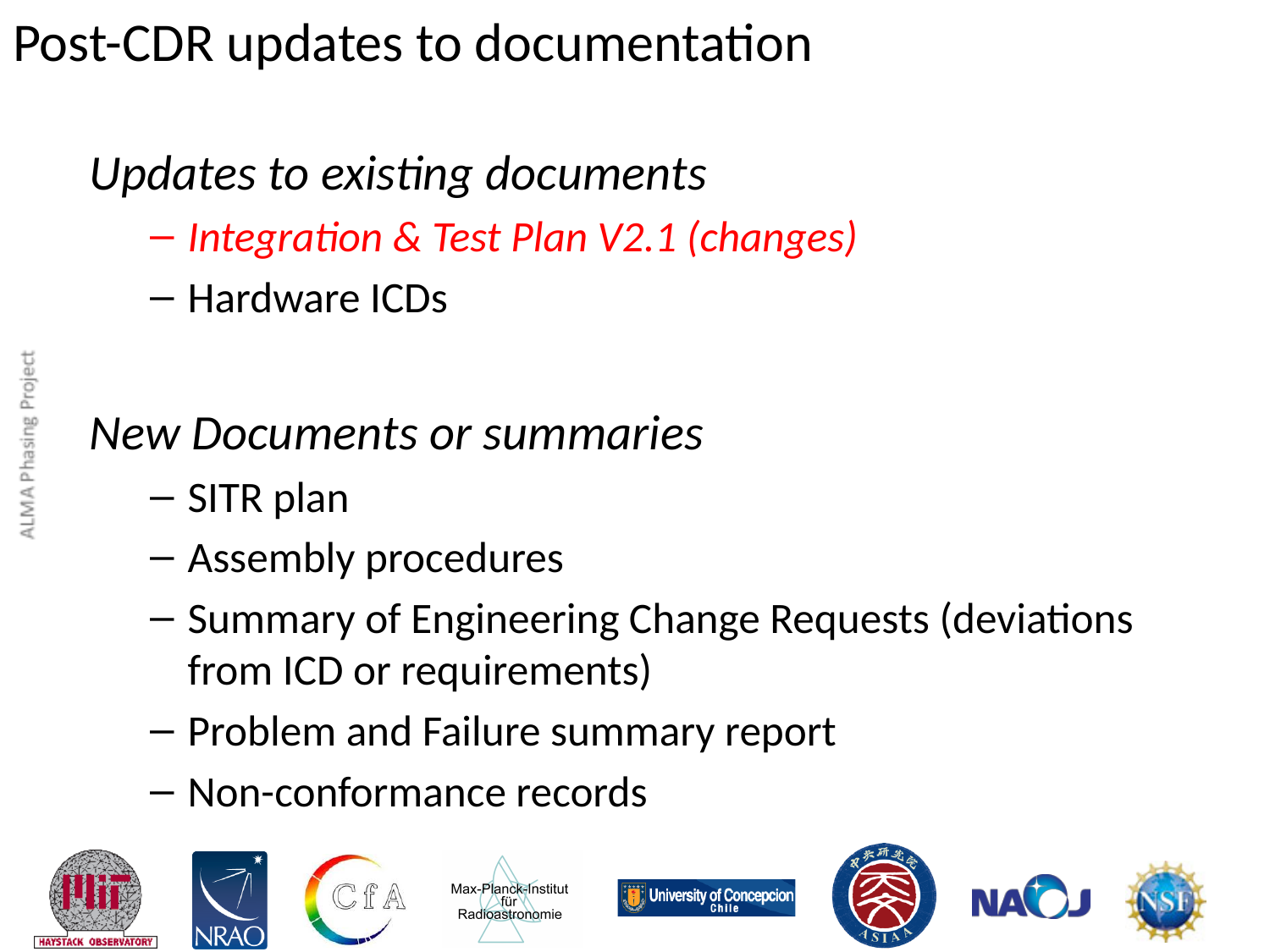

# Post-CDR updates to documentation
Updates to existing documents
Integration & Test Plan V2.1 (changes)
Hardware ICDs

New Documents or summaries
SITR plan
Assembly procedures
Summary of Engineering Change Requests (deviations from ICD or requirements)
Problem and Failure summary report
Non-conformance records